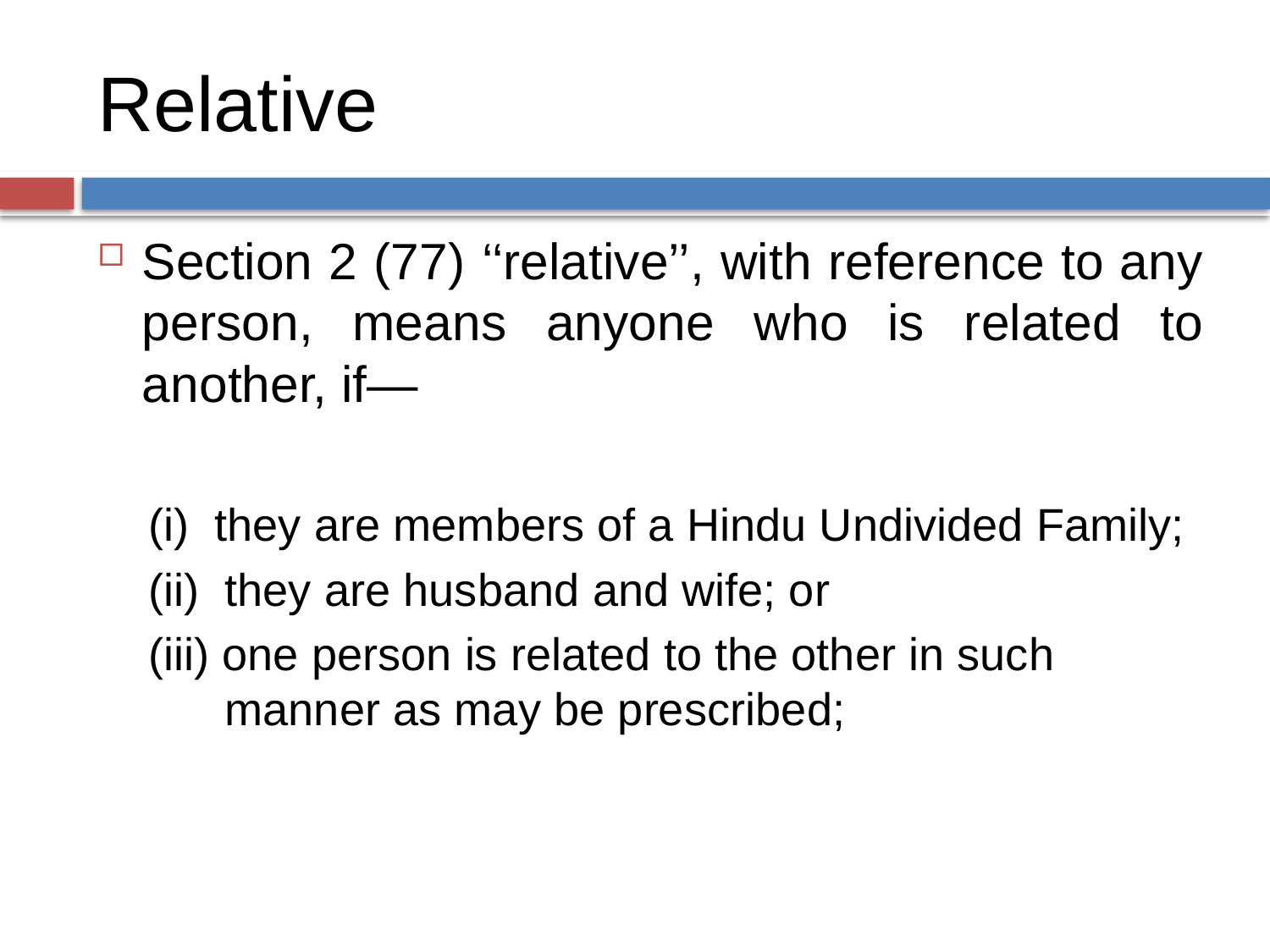

# Relative
Section 2 (77) ‘‘relative’’, with reference to any person, means anyone who is related to another, if—

(i)  they are members of a Hindu Undivided Family;
(ii)  they are husband and wife; or
(iii) one person is related to the other in such manner as may be prescribed;